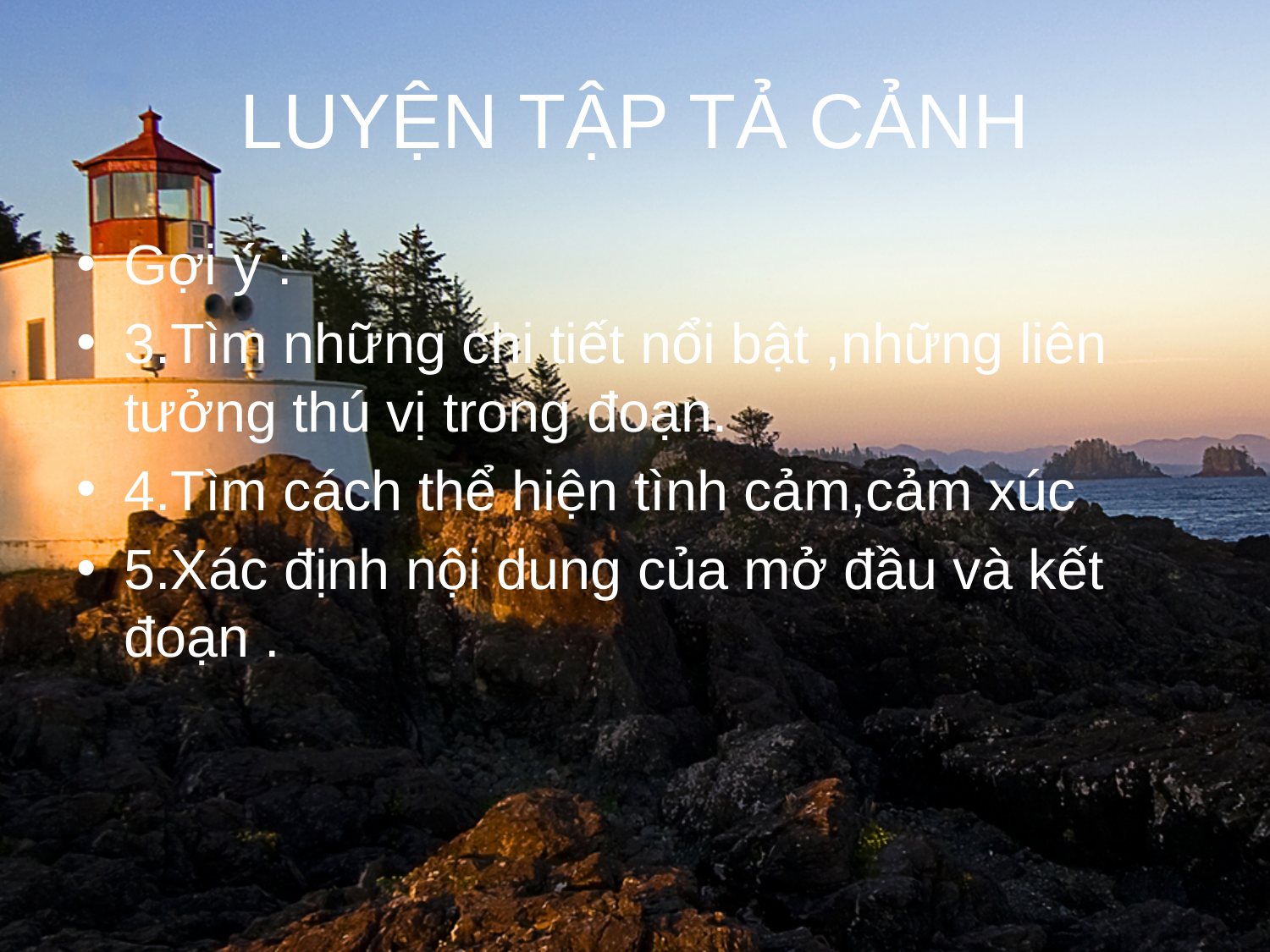

# LUYỆN TẬP TẢ CẢNH
Gợi ý :
3.Tìm những chi tiết nổi bật ,những liên tưởng thú vị trong đoạn.
4.Tìm cách thể hiện tình cảm,cảm xúc
5.Xác định nội dung của mở đầu và kết đoạn .